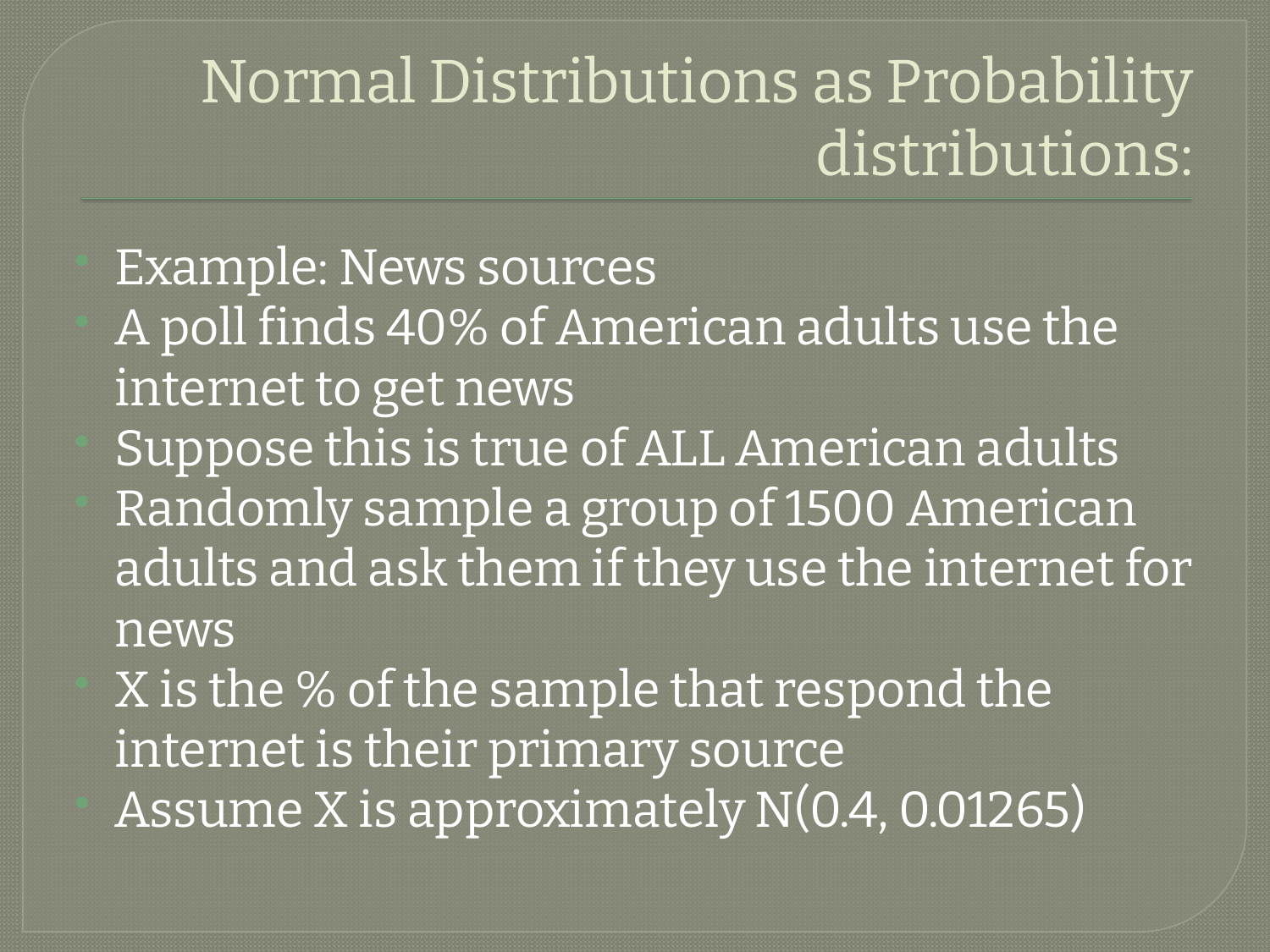

# Normal Distributions as Probability distributions:
Example: News sources
A poll finds 40% of American adults use the internet to get news
Suppose this is true of ALL American adults
Randomly sample a group of 1500 American adults and ask them if they use the internet for news
X is the % of the sample that respond the internet is their primary source
Assume X is approximately N(0.4, 0.01265)